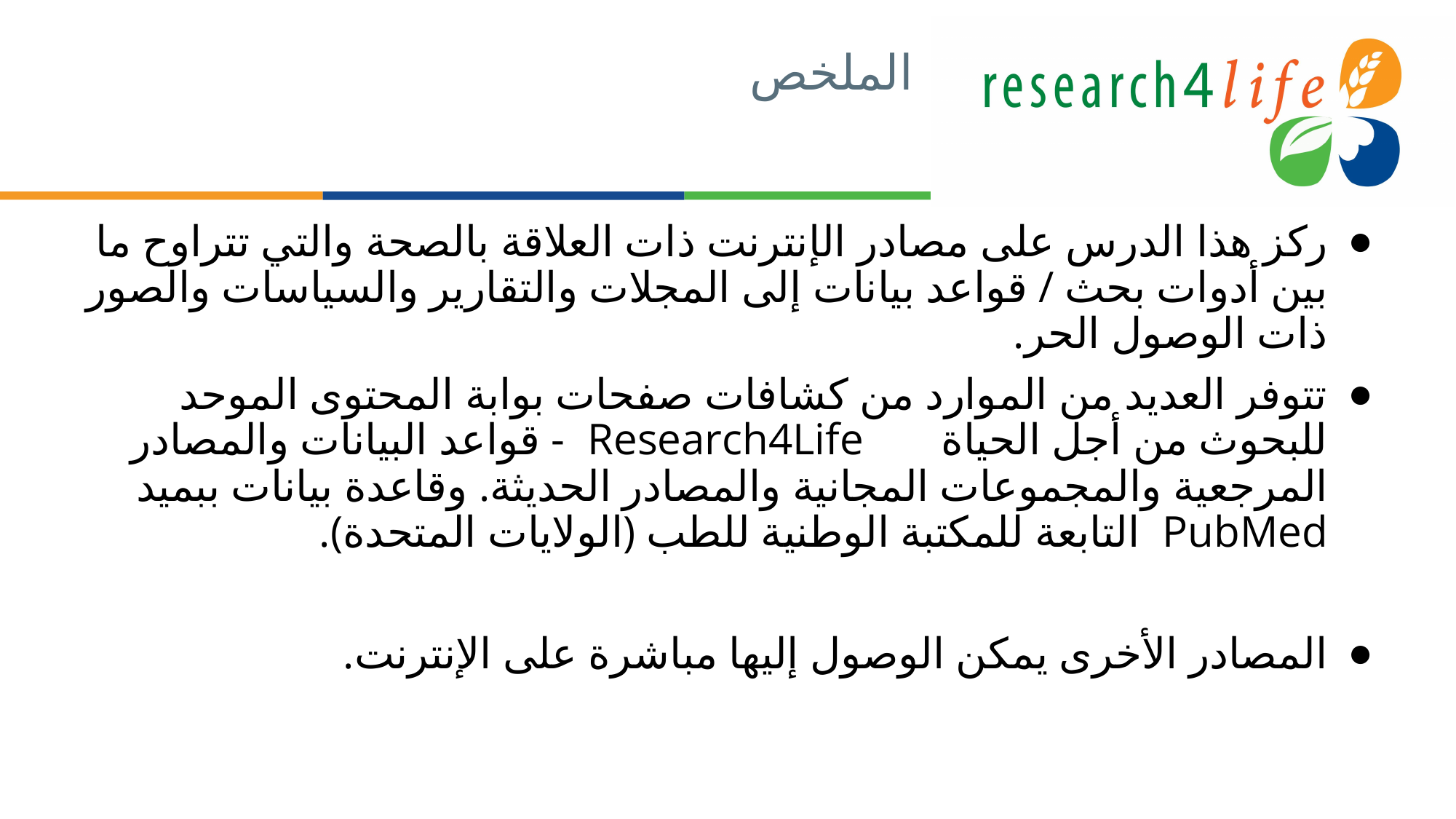

# الملخص
ركز هذا الدرس على مصادر الإنترنت ذات العلاقة بالصحة والتي تتراوح ما بين أدوات بحث / قواعد بيانات إلى المجلات والتقارير والسياسات والصور ذات الوصول الحر.
تتوفر العديد من الموارد من كشافات صفحات بوابة المحتوى الموحد للبحوث من أجل الحياة       Research4Life  - قواعد البيانات والمصادر المرجعية والمجموعات المجانية والمصادر الحديثة. وقاعدة بيانات ببميد PubMed  التابعة للمكتبة الوطنية للطب (الولايات المتحدة).

المصادر الأخرى يمكن الوصول إليها مباشرة على الإنترنت.